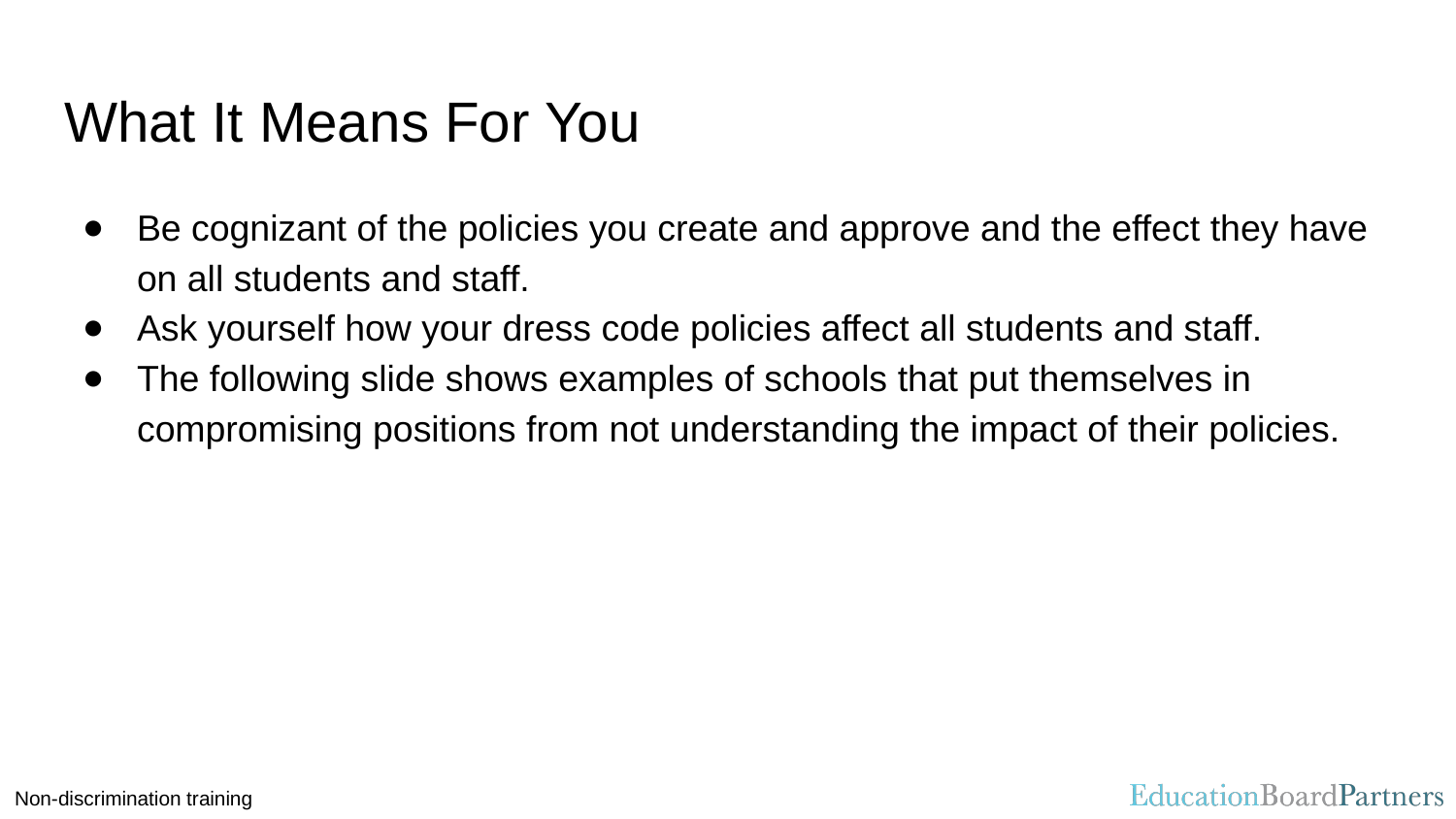

# What It Means For You
Be cognizant of the policies you create and approve and the effect they have on all students and staff.
Ask yourself how your dress code policies affect all students and staff.
The following slide shows examples of schools that put themselves in compromising positions from not understanding the impact of their policies.